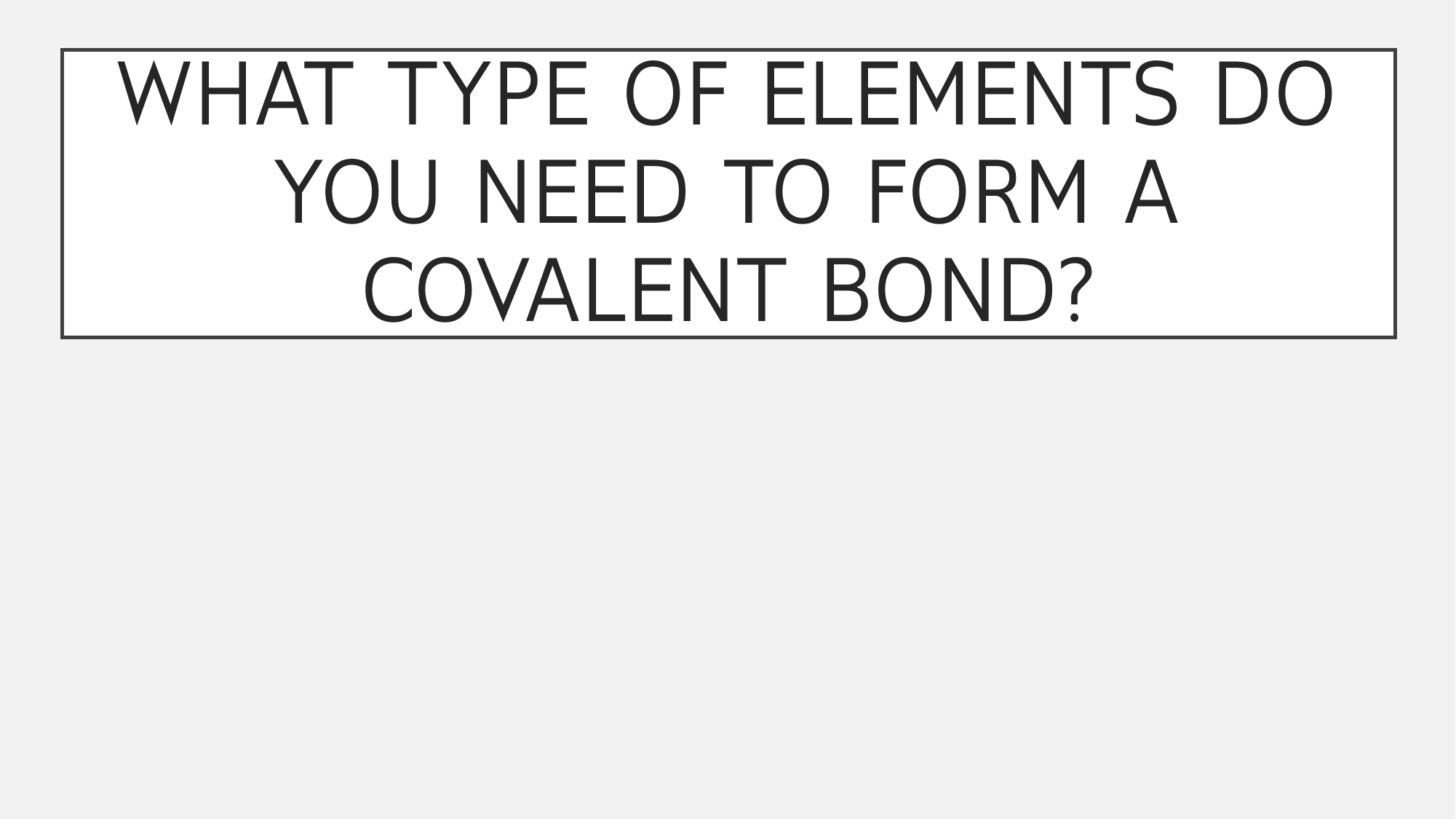

# What type of elements do you need to form a covalent bond?